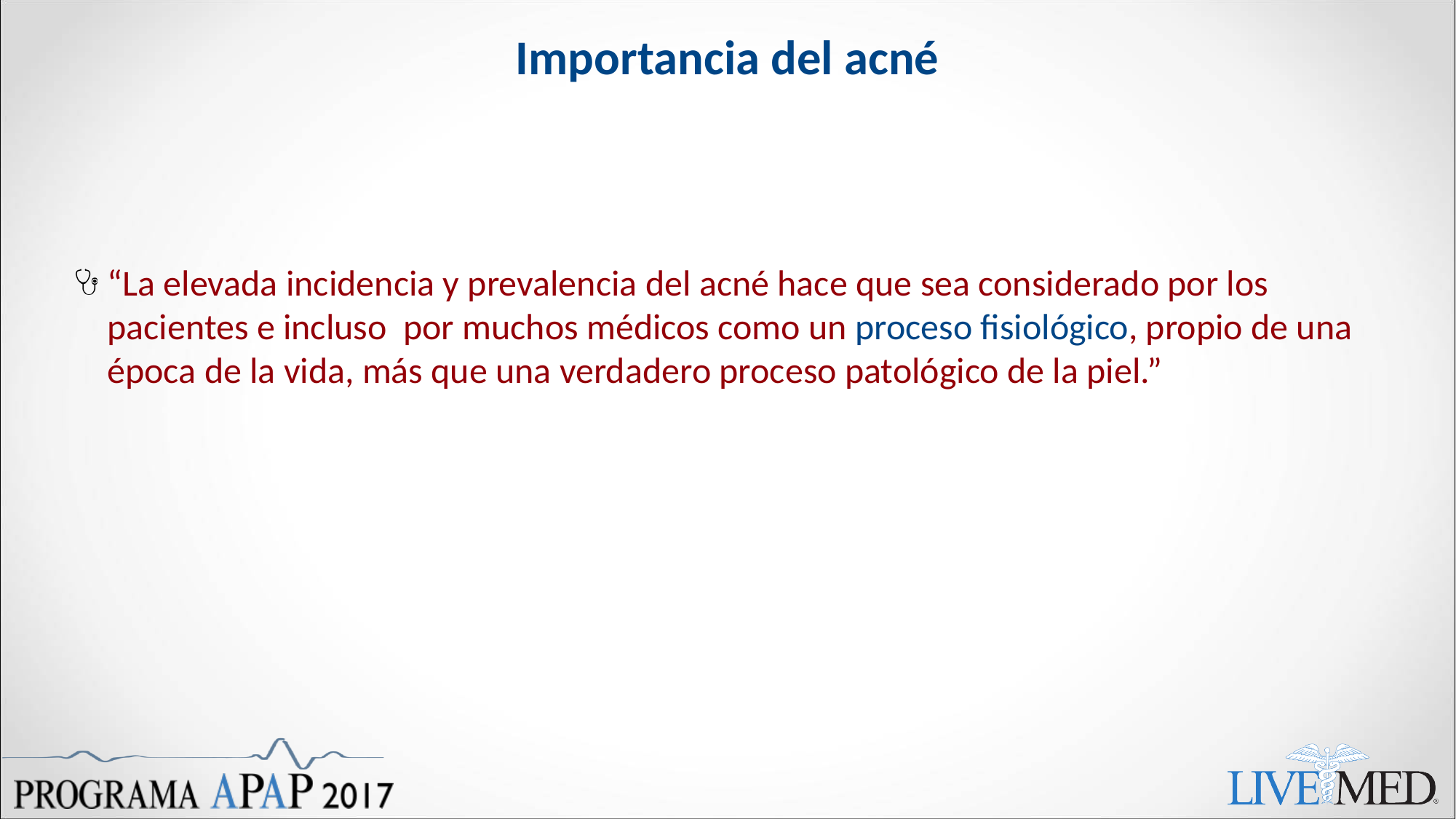

# Importancia del acné
“La elevada incidencia y prevalencia del acné hace que sea considerado por los pacientes e incluso  por muchos médicos como un proceso fisiológico, propio de una época de la vida, más que una verdadero proceso patológico de la piel.”